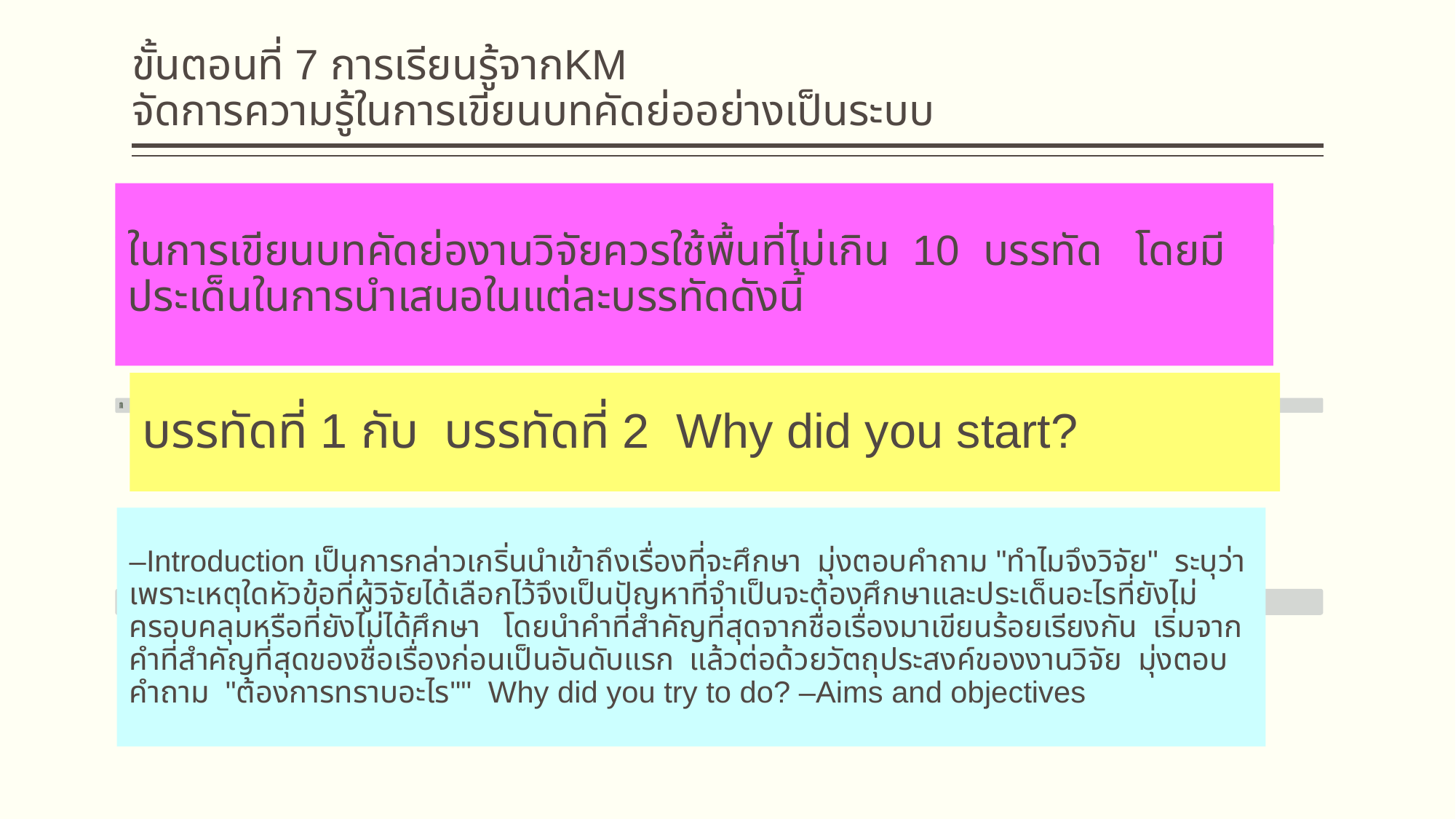

# ขั้นตอนที่ 7 การเรียนรู้จากKM จัดการความรู้ในการเขียนบทคัดย่ออย่างเป็นระบบ
ในการเขียนบทคัดย่องานวิจัยควรใช้พื้นที่ไม่เกิน  10  บรรทัด   โดยมีประเด็นในการนำเสนอในแต่ละบรรทัดดังนี้
บรรทัดที่ 1 กับ  บรรทัดที่ 2  Why did you start?
–Introduction เป็นการกล่าวเกริ่นนำเข้าถึงเรื่องที่จะศึกษา  มุ่งตอบคำถาม "ทำไมจึงวิจัย"  ระบุว่าเพราะเหตุใดหัวข้อที่ผู้วิจัยได้เลือกไว้จึงเป็นปัญหาที่จำเป็นจะต้องศึกษาและประเด็นอะไรที่ยังไม่ครอบคลุมหรือที่ยังไม่ได้ศึกษา   โดยนำคำที่สำคัญที่สุดจากชื่อเรื่องมาเขียนร้อยเรียงกัน  เริ่มจากคำที่สำคัญที่สุดของชื่อเรื่องก่อนเป็นอันดับแรก  แล้วต่อด้วยวัตถุประสงค์ของงานวิจัย  มุ่งตอบคำถาม  "ต้องการทราบอะไร""  Why did you try to do? –Aims and objectives